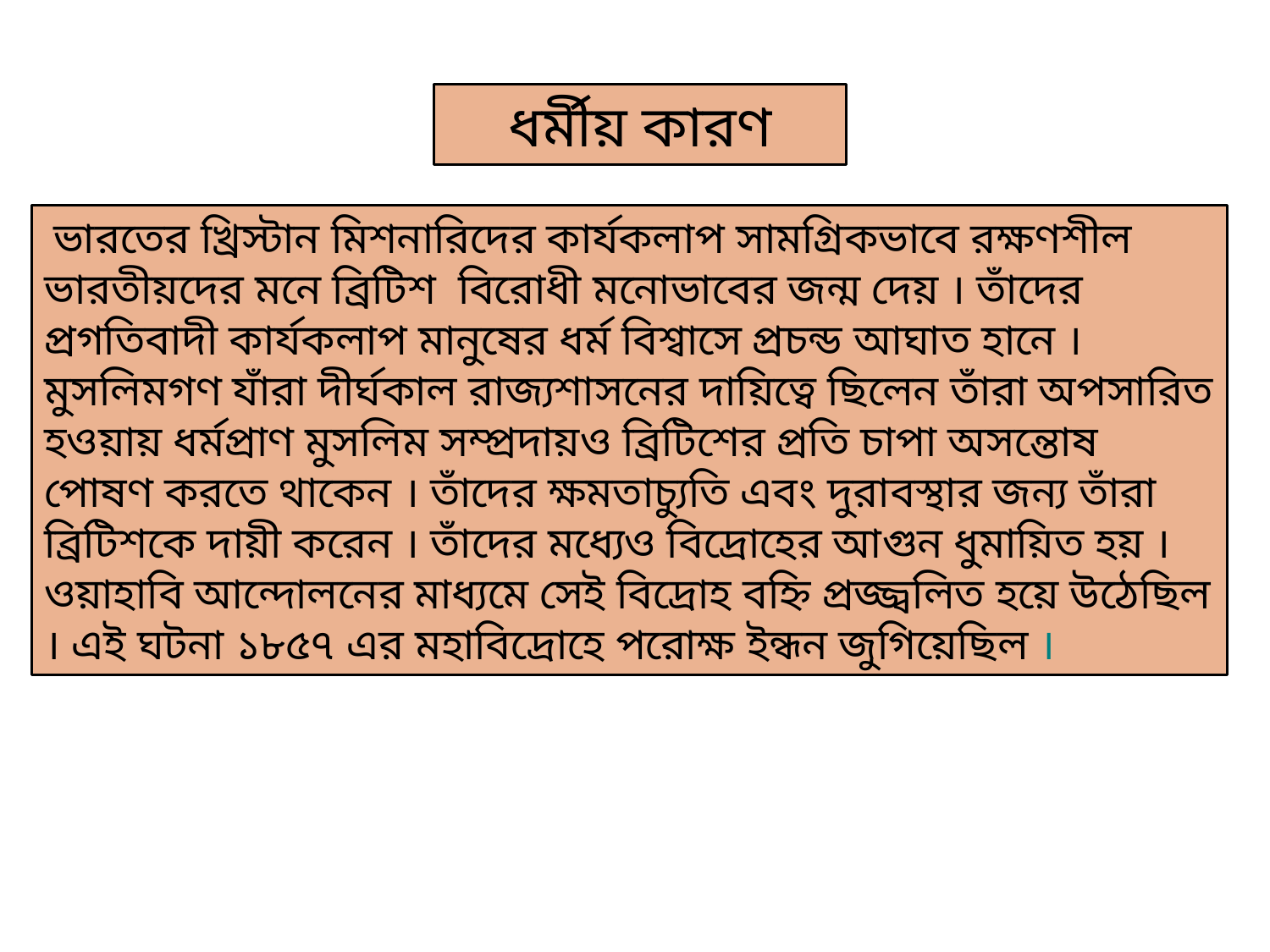

ধর্মীয় কারণ
 ভারতের খ্রিস্টান মিশনারিদের কার্যকলাপ সামগ্রিকভাবে রক্ষণশীল ভারতীয়দের মনে ব্রিটিশ  বিরোধী মনোভাবের জন্ম দেয় । তাঁদের প্রগতিবাদী কার্যকলাপ মানুষের ধর্ম বিশ্বাসে প্রচন্ড আঘাত হানে । মুসলিমগণ যাঁরা দীর্ঘকাল রাজ্যশাসনের দায়িত্বে ছিলেন তাঁরা অপসারিত হওয়ায় ধর্মপ্রাণ মুসলিম সম্প্রদায়ও ব্রিটিশের প্রতি চাপা অসন্তোষ পোষণ করতে থাকেন । তাঁদের ক্ষমতাচ্যুতি এবং দুরাবস্থার জন্য তাঁরা ব্রিটিশকে দায়ী করেন । তাঁদের মধ্যেও বিদ্রোহের আগুন ধুমায়িত হয় । ওয়াহাবি আন্দোলনের মাধ্যমে সেই বিদ্রোহ বহ্নি প্রজ্জ্বলিত হয়ে উঠেছিল । এই ঘটনা ১৮৫৭ এর মহাবিদ্রোহে পরোক্ষ ইন্ধন জুগিয়েছিল ।